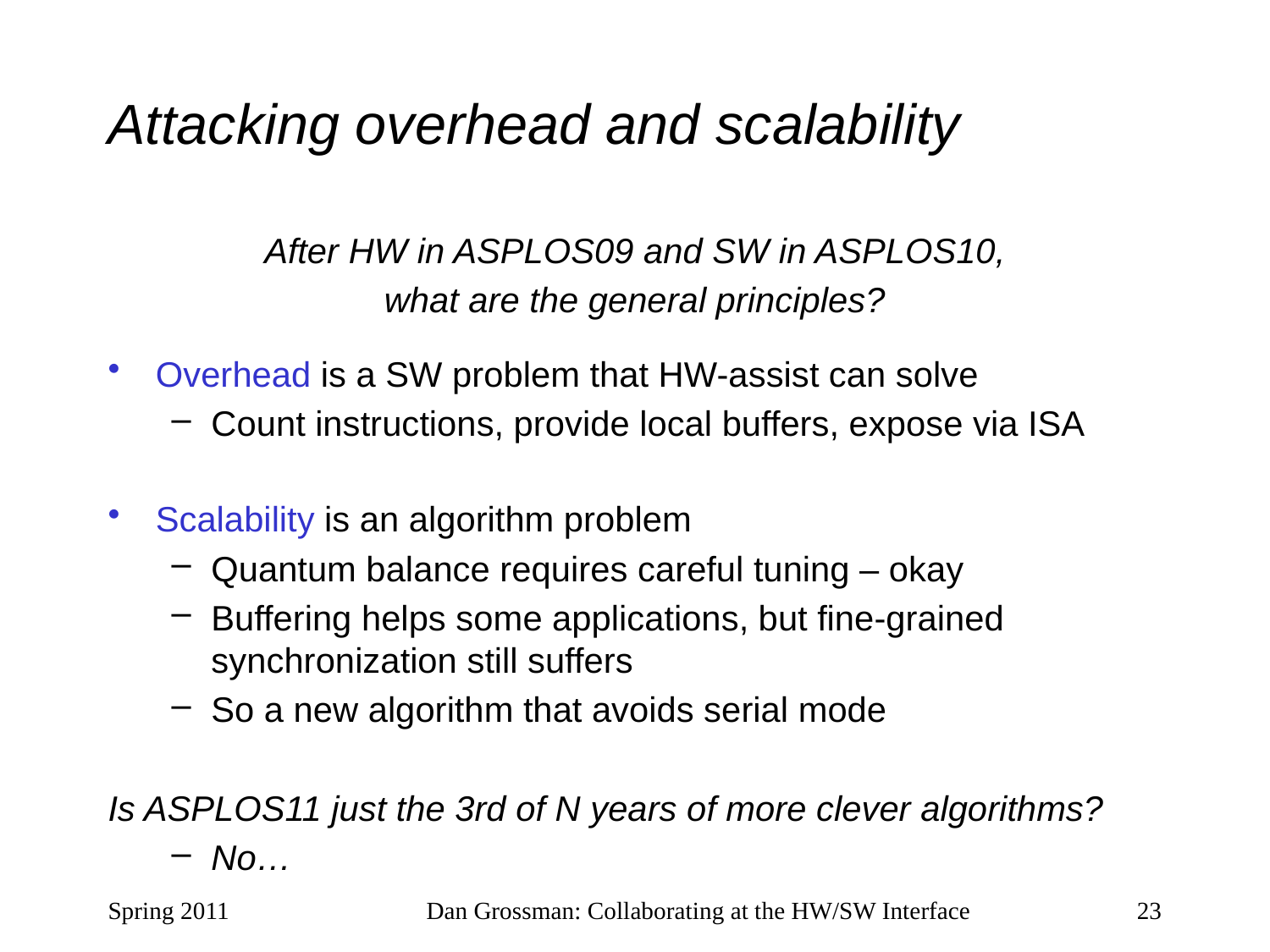

# Attacking overhead and scalability
After HW in ASPLOS09 and SW in ASPLOS10,
what are the general principles?

Overhead is a SW problem that HW-assist can solve
Count instructions, provide local buffers, expose via ISA

Scalability is an algorithm problem
Quantum balance requires careful tuning – okay
Buffering helps some applications, but fine-grained synchronization still suffers
So a new algorithm that avoids serial mode

Is ASPLOS11 just the 3rd of N years of more clever algorithms?
No…

Spring 2011
Dan Grossman: Collaborating at the HW/SW Interface
23